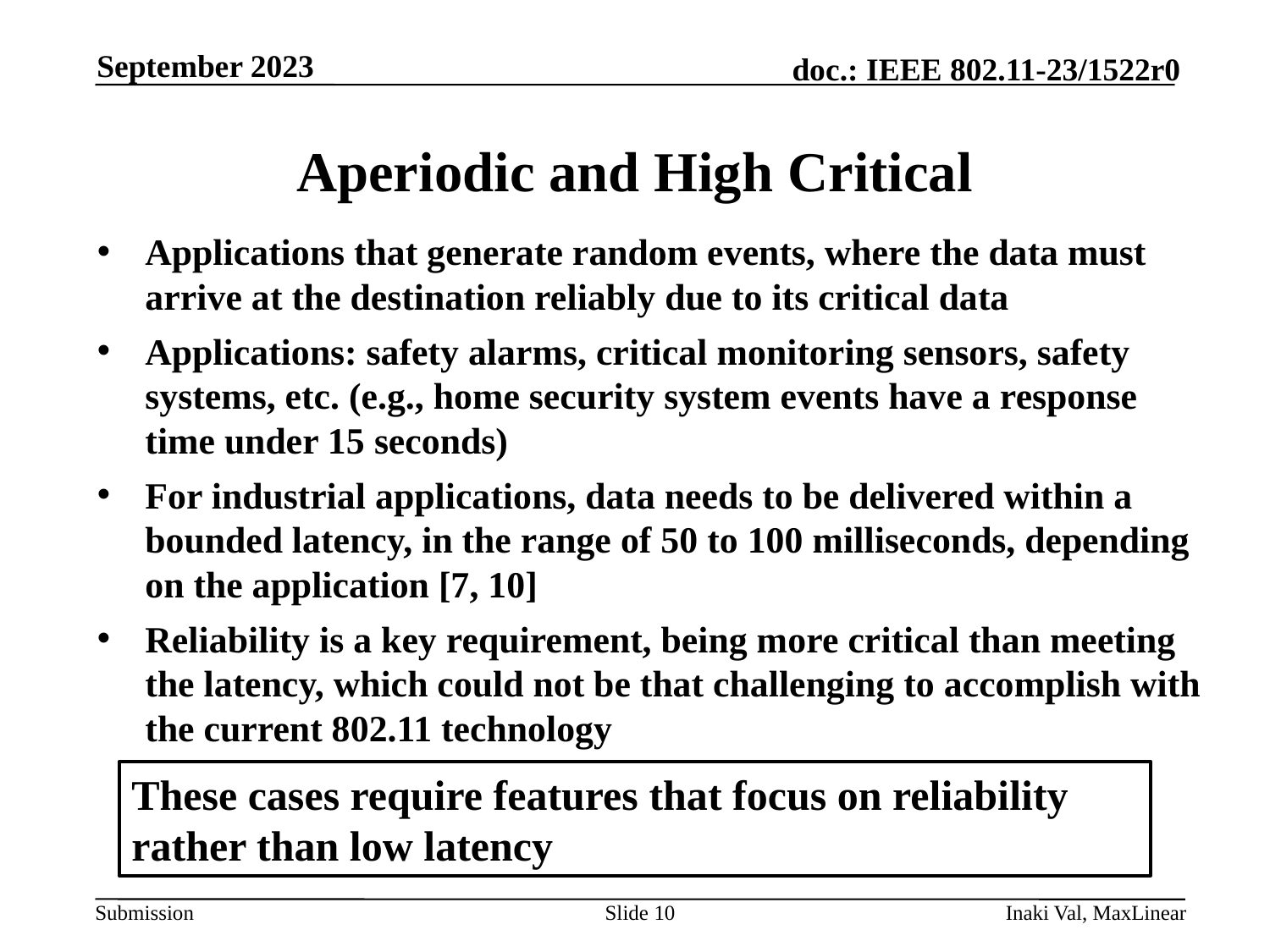

September 2023
# Aperiodic and High Critical
Applications that generate random events, where the data must arrive at the destination reliably due to its critical data
Applications: safety alarms, critical monitoring sensors, safety systems, etc. (e.g., home security system events have a response time under 15 seconds)
For industrial applications, data needs to be delivered within a bounded latency, in the range of 50 to 100 milliseconds, depending on the application [7, 10]
Reliability is a key requirement, being more critical than meeting the latency, which could not be that challenging to accomplish with the current 802.11 technology
These cases require features that focus on reliability rather than low latency
Slide 10
Inaki Val, MaxLinear